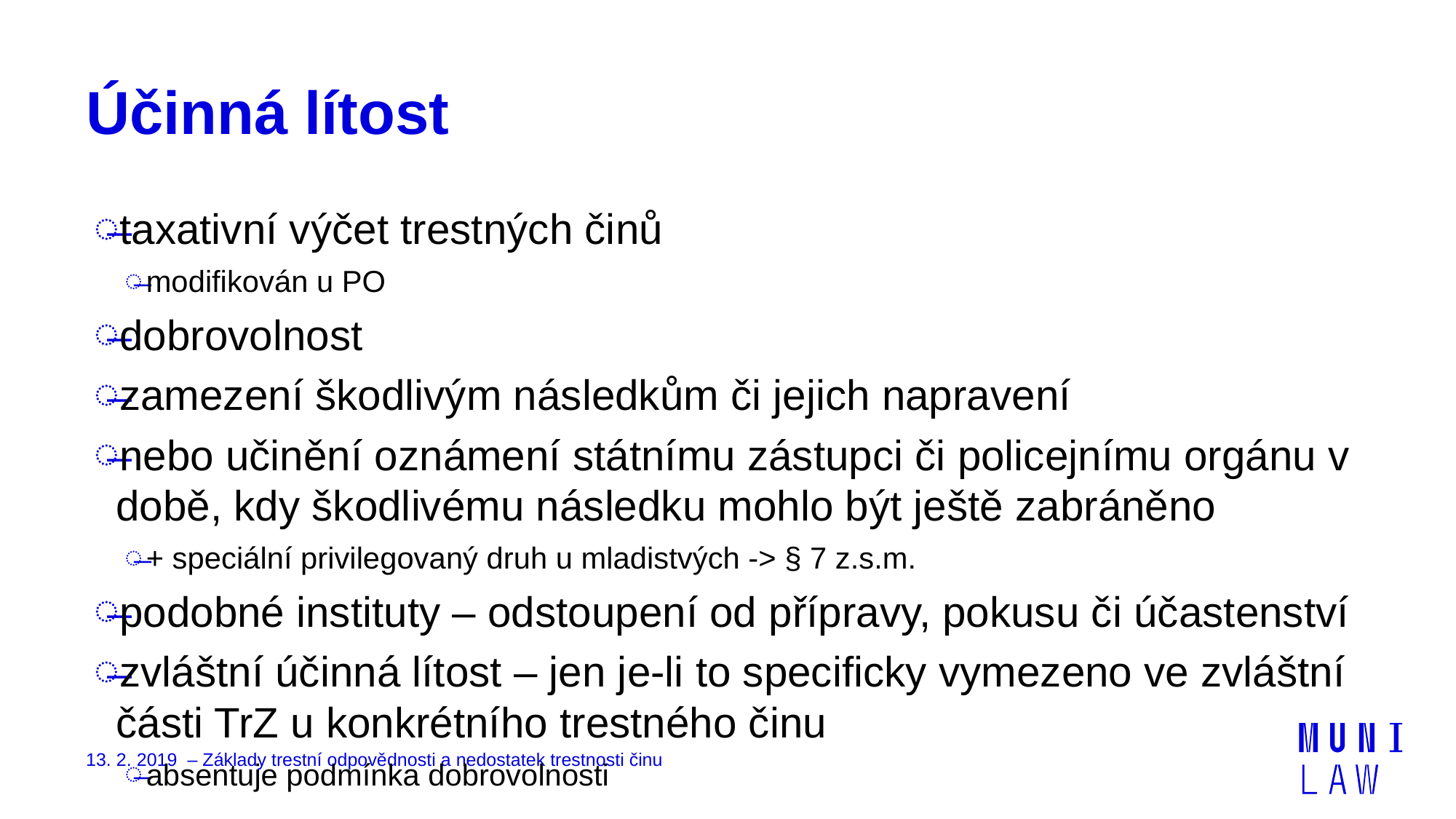

# Účinná lítost
taxativní výčet trestných činů
modifikován u PO
dobrovolnost
zamezení škodlivým následkům či jejich napravení
nebo učinění oznámení státnímu zástupci či policejnímu orgánu v době, kdy škodlivému následku mohlo být ještě zabráněno
+ speciální privilegovaný druh u mladistvých -> § 7 z.s.m.
podobné instituty – odstoupení od přípravy, pokusu či účastenství
zvláštní účinná lítost – jen je-li to specificky vymezeno ve zvláštní části TrZ u konkrétního trestného činu
absentuje podmínka dobrovolnosti
13. 2. 2019  – Základy trestní odpovědnosti a nedostatek trestnosti činu